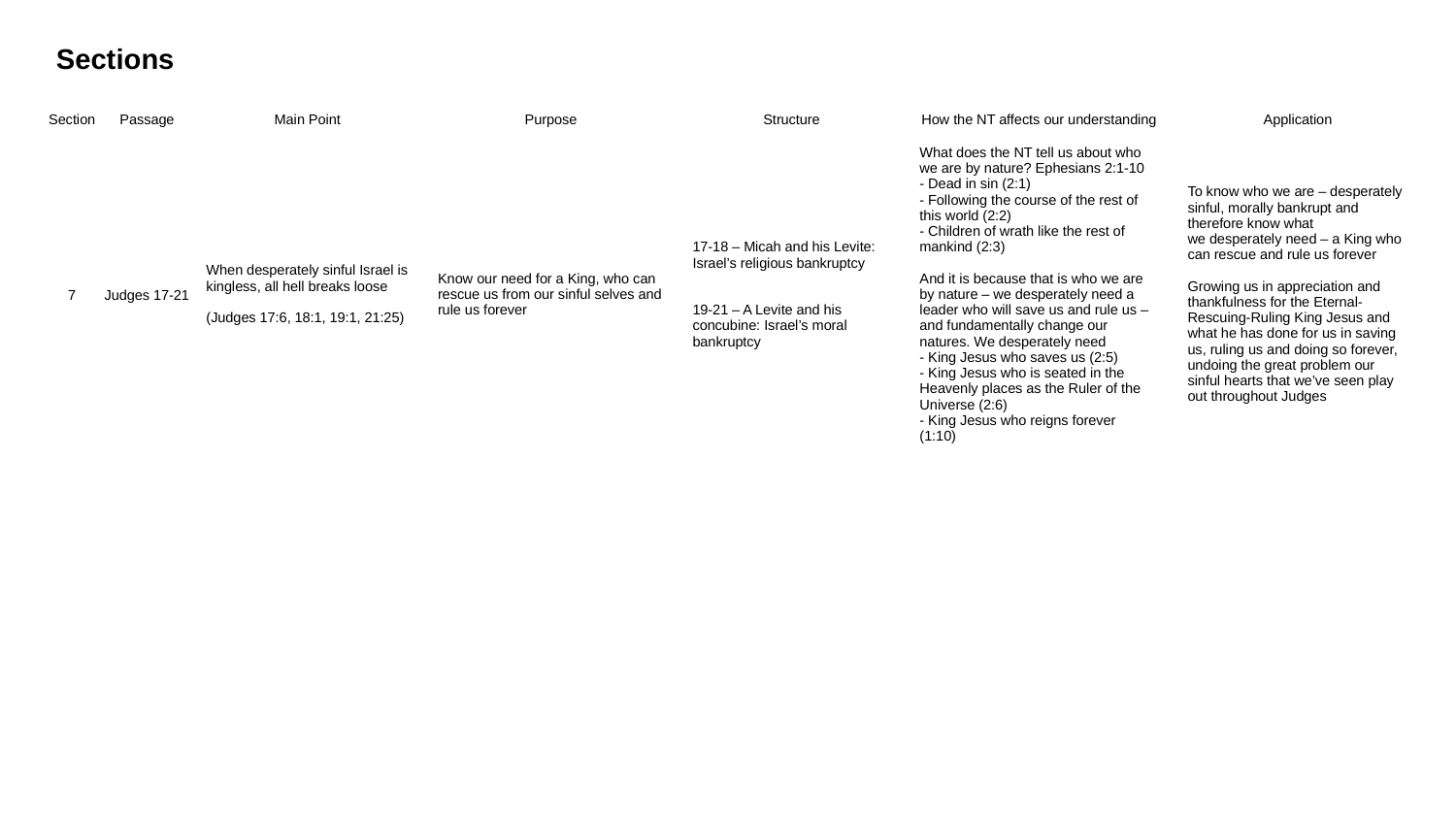

Sections
| Section | Passage | Main Point | Purpose | Structure | How the NT affects our understanding | Application |
| --- | --- | --- | --- | --- | --- | --- |
| 7 | Judges 17-21 | When desperately sinful Israel is kingless, all hell breaks loose    (Judges 17:6, 18:1, 19:1, 21:25) | Know our need for a King, who can rescue us from our sinful selves and rule us forever | 17-18 – Micah and his Levite: Israel’s religious bankruptcy      19-21 – A Levite and his concubine: Israel’s moral bankruptcy | What does the NT tell us about who we are by nature? Ephesians 2:1-10  - Dead in sin (2:1)  - Following the course of the rest of this world (2:2)  - Children of wrath like the rest of mankind (2:3)    And it is because that is who we are by nature – we desperately need a leader who will save us and rule us – and fundamentally change our natures. We desperately need  - King Jesus who saves us (2:5)  - King Jesus who is seated in the Heavenly places as the Ruler of the Universe (2:6)  - King Jesus who reigns forever (1:10) | To know who we are – desperately sinful, morally bankrupt and therefore know what we desperately need – a King who can rescue and rule us forever    Growing us in appreciation and thankfulness for the Eternal-Rescuing-Ruling King Jesus and what he has done for us in saving us, ruling us and doing so forever, undoing the great problem our sinful hearts that we’ve seen play out throughout Judges |